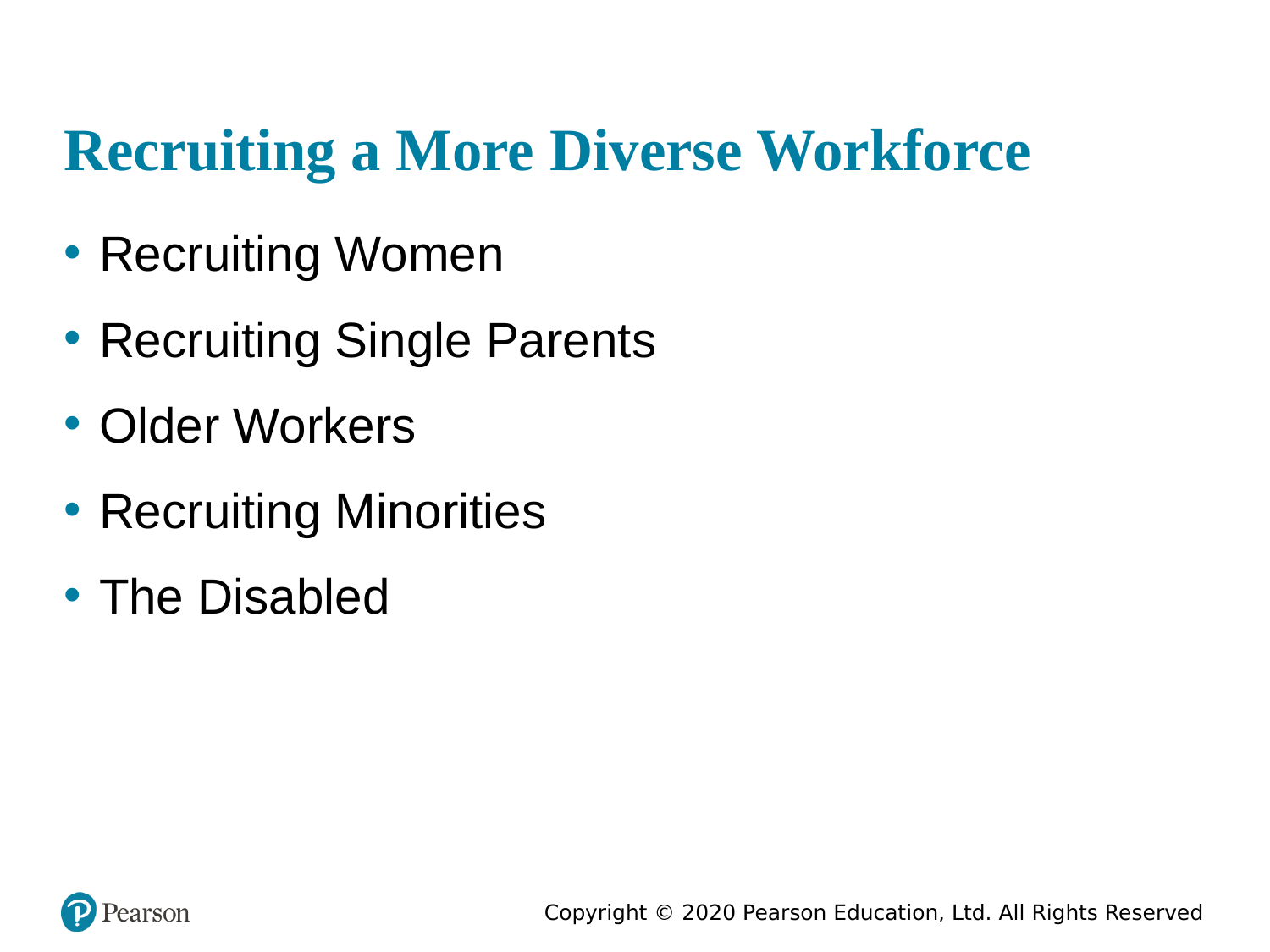

# Recruiting a More Diverse Workforce
Recruiting Women
Recruiting Single Parents
Older Workers
Recruiting Minorities
The Disabled